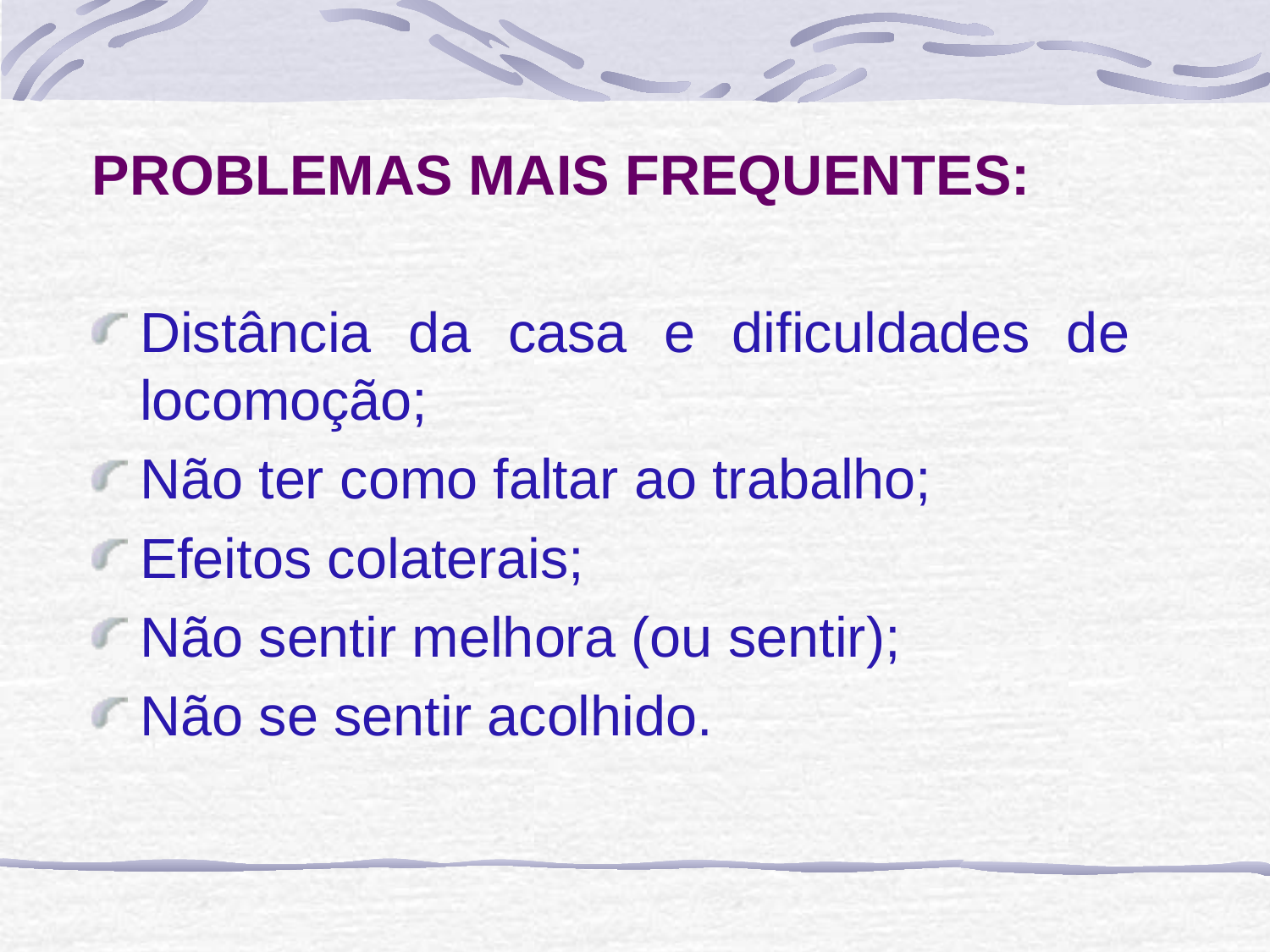

#

PROBLEMAS MAIS FREQUENTES:

Distância da casa e dificuldades de locomoção;
Não ter como faltar ao trabalho;
Efeitos colaterais;
Não sentir melhora (ou sentir);
Não se sentir acolhido.